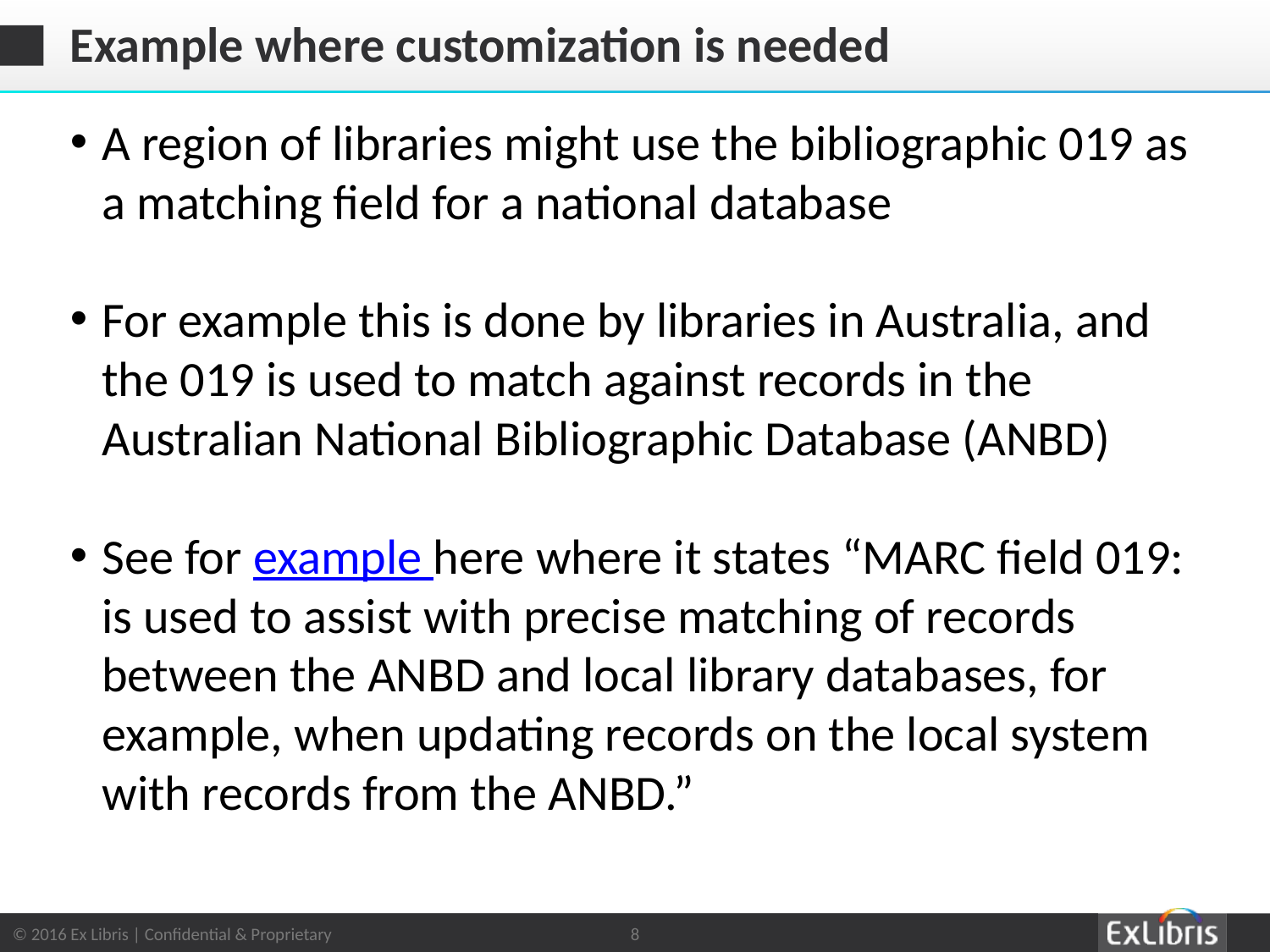

# Example where customization is needed
A region of libraries might use the bibliographic 019 as a matching field for a national database
For example this is done by libraries in Australia, and the 019 is used to match against records in the Australian National Bibliographic Database (ANBD)
See for example here where it states “MARC field 019: is used to assist with precise matching of records between the ANBD and local library databases, for example, when updating records on the local system with records from the ANBD.”
8